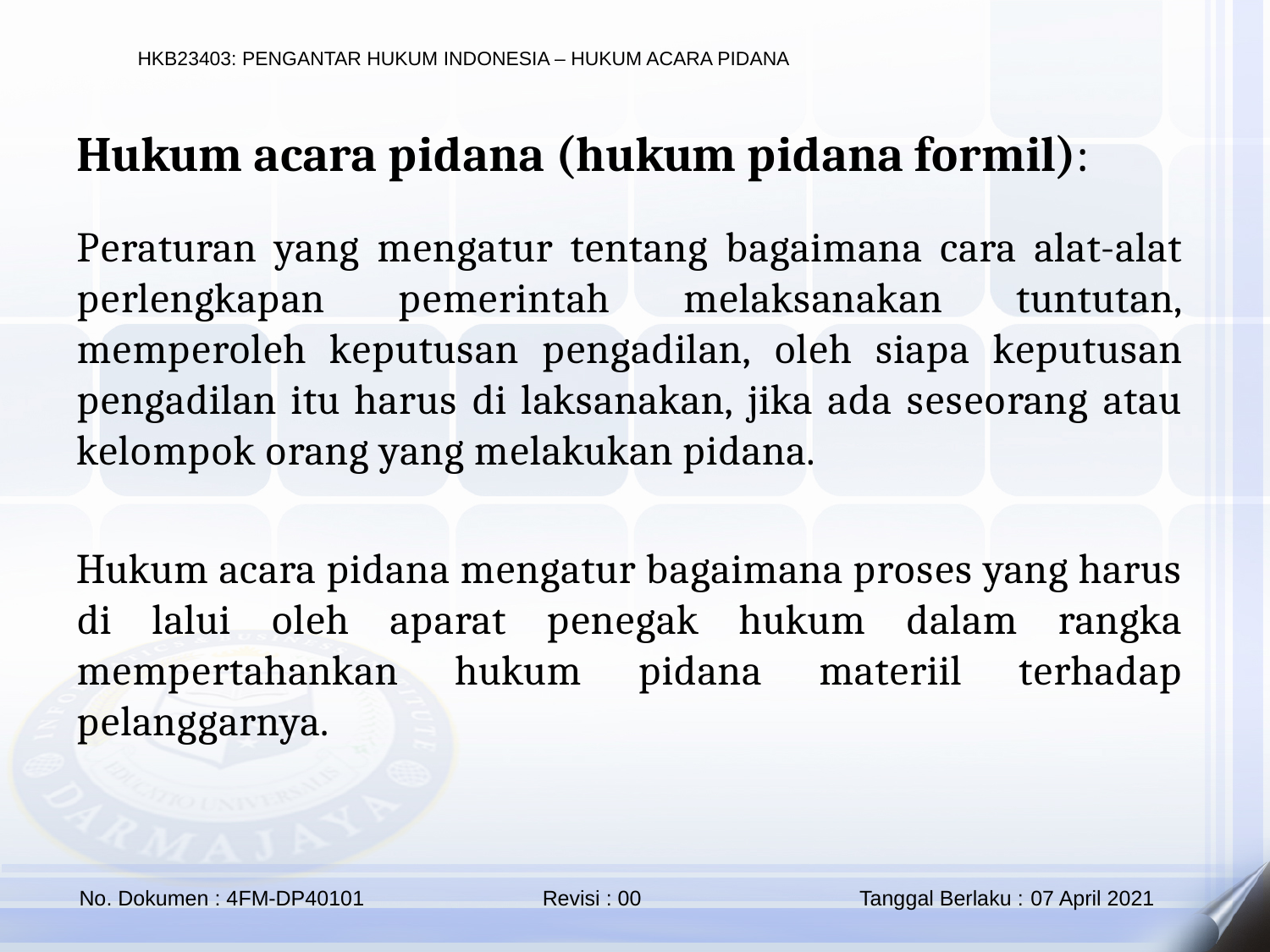

Hukum acara pidana (hukum pidana formil):

Peraturan yang mengatur tentang bagaimana cara alat-alat perlengkapan pemerintah melaksanakan tuntutan, memperoleh keputusan pengadilan, oleh siapa keputusan pengadilan itu harus di laksanakan, jika ada seseorang atau kelompok orang yang melakukan pidana.

Hukum acara pidana mengatur bagaimana proses yang harus di lalui oleh aparat penegak hukum dalam rangka mempertahankan hukum pidana materiil terhadap pelanggarnya.